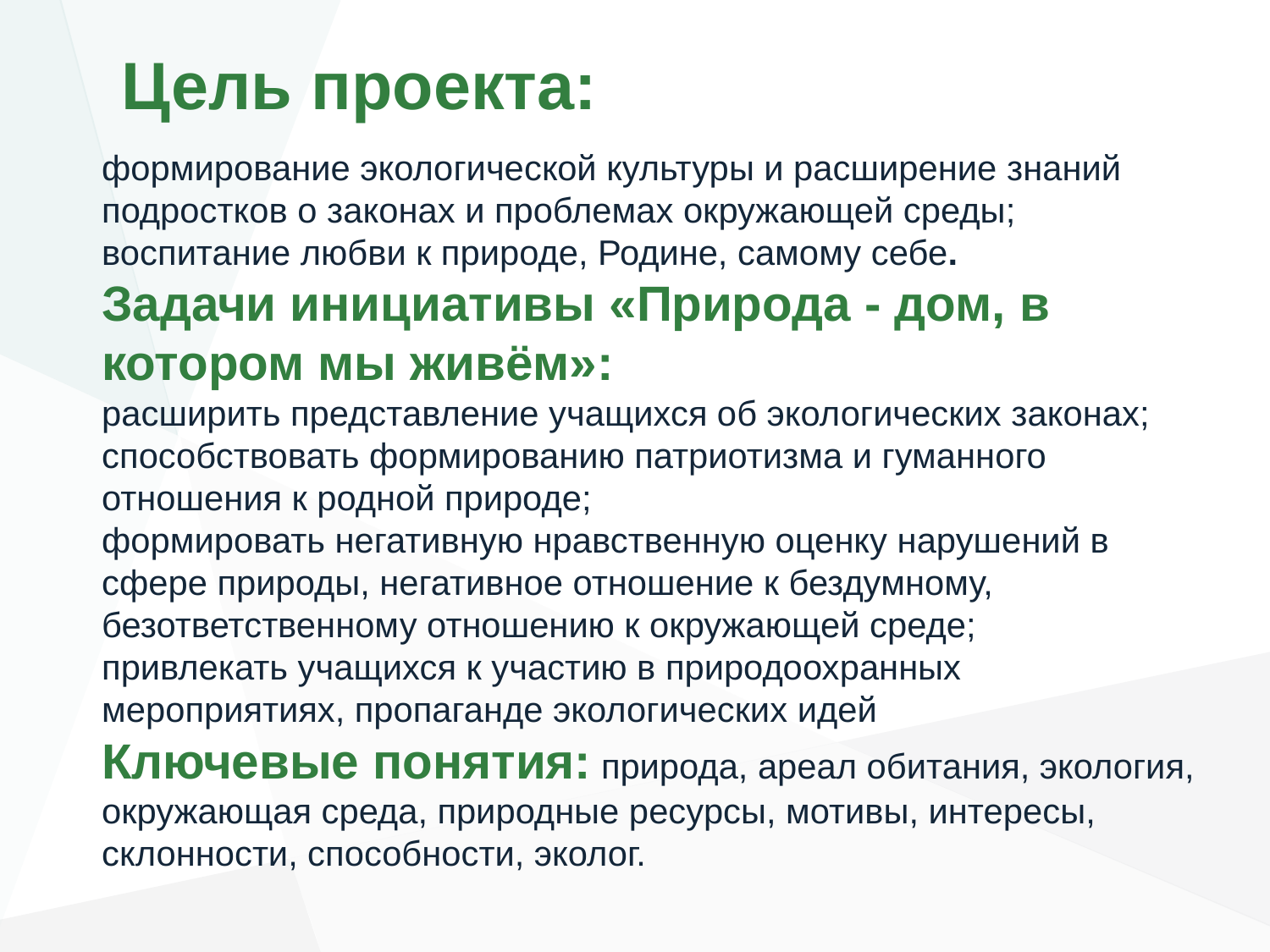

# Цель проекта:
формирование экологической культуры и расширение знаний подростков о законах и проблемах окружающей среды; воспитание любви к природе, Родине, самому себе.
Задачи инициативы «Природа - дом, в котором мы живём»:
расширить представление учащихся об экологических законах;
способствовать формированию патриотизма и гуманного отношения к родной природе;
формировать негативную нравственную оценку нарушений в сфере природы, негативное отношение к бездумному, безответственному отношению к окружающей среде;
привлекать учащихся к участию в природоохранных мероприятиях, пропаганде экологических идей
Ключевые понятия: природа, ареал обитания, экология, окружающая среда, природные ресурсы, мотивы, интересы, склонности, способности, эколог.